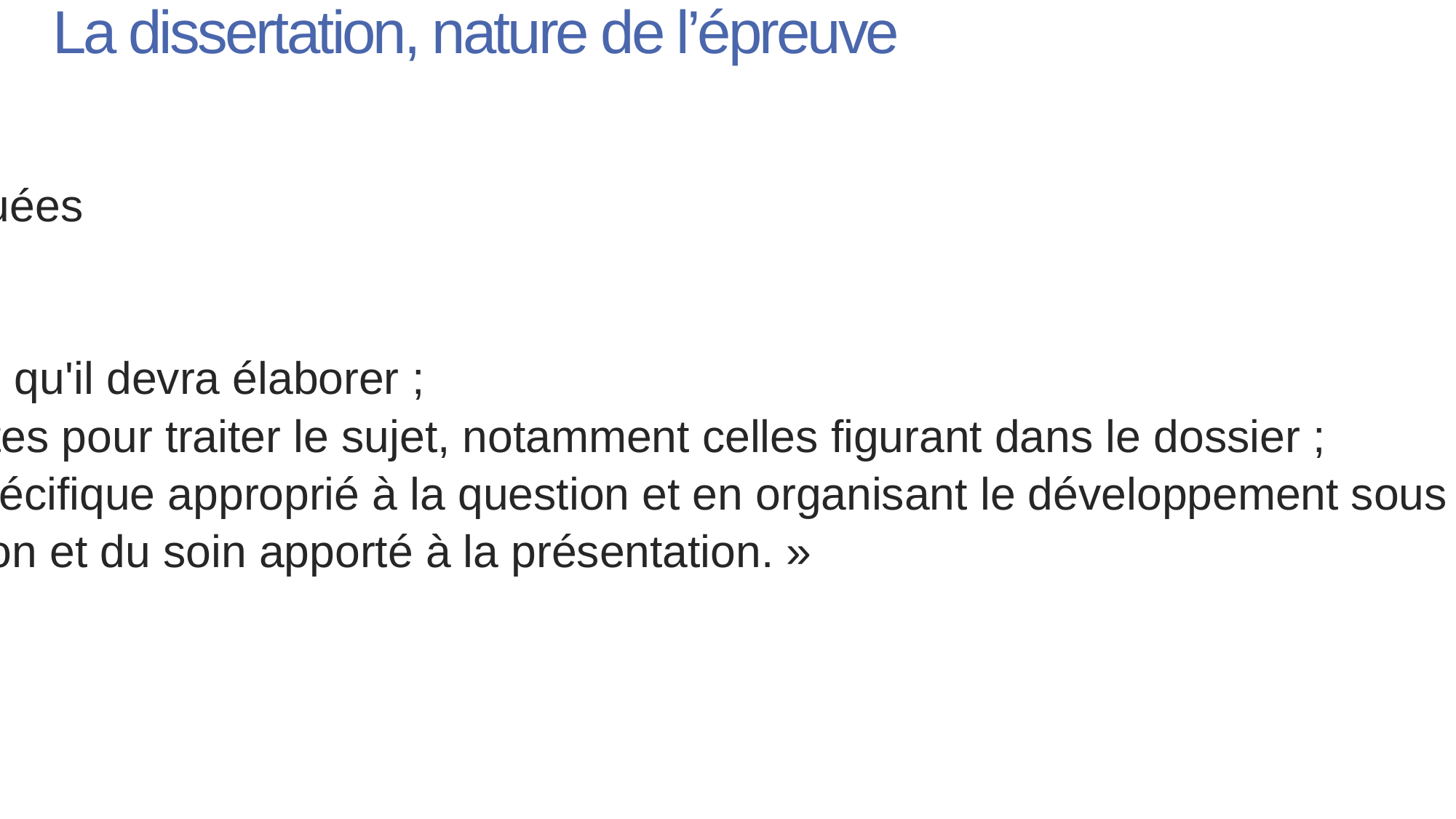

# La dissertation, nature de l’épreuve
Objectifs affichés en introduction du sujet
« Objectifs de l'épreuve : compétences et connaissances évaluées
Il est demandé au candidat :
- de répondre à la question posée par le sujet ;
- de construire une argumentation à partir d'une problématique qu'il devra élaborer ;
- de mobiliser des connaissances et des informations pertinentes pour traiter le sujet, notamment celles figurant dans le dossier ;
- de rédiger en utilisant le vocabulaire économique et social spécifique approprié à la question et en organisant le développement sous la forme d'un plan cohérent qui ménage l'équilibre des parties.
Il sera tenu compte, dans la notation, de la clarté de l'expression et du soin apporté à la présentation. »